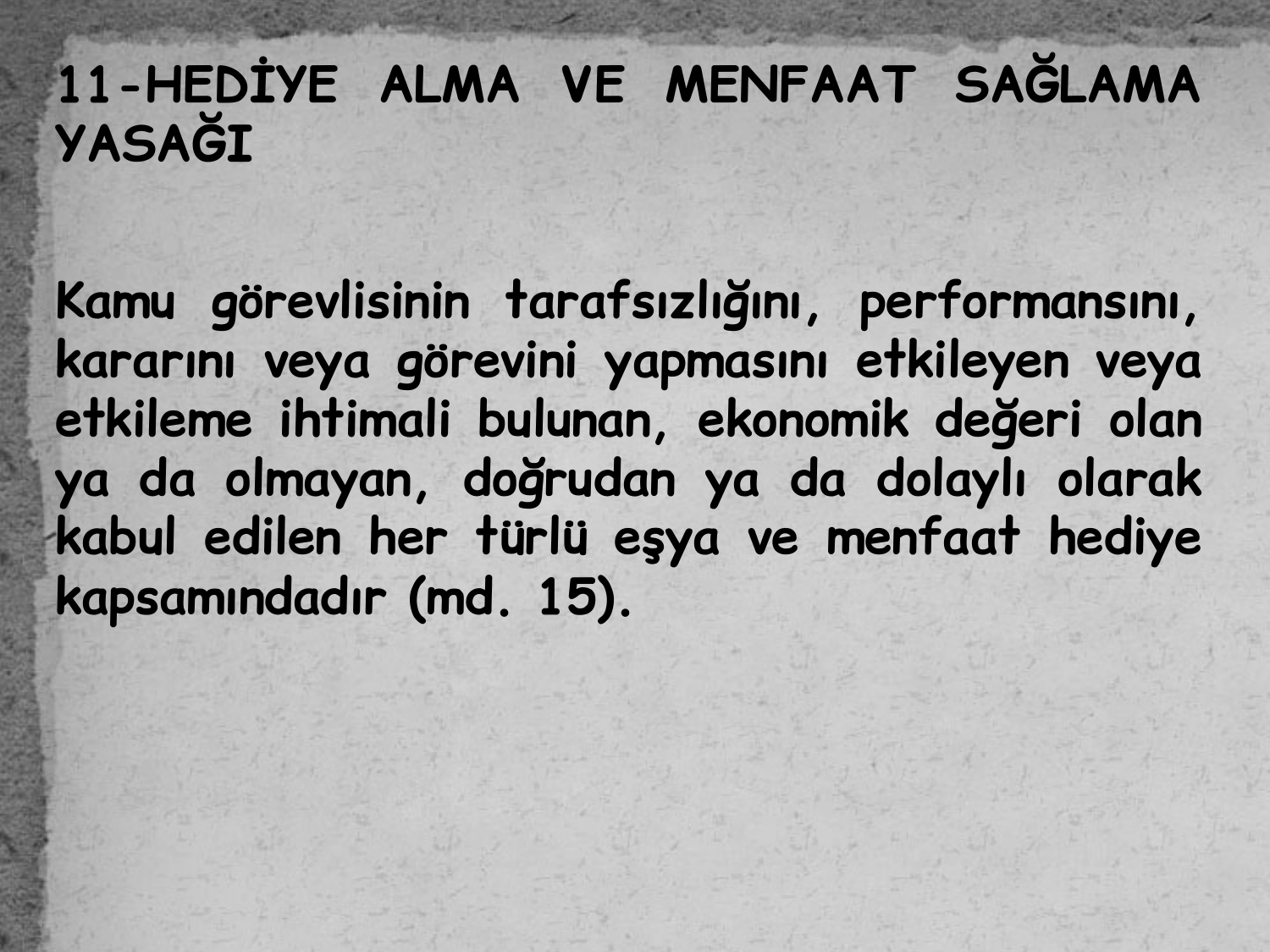

11-HEDİYE ALMA VE MENFAAT SAĞLAMA YASAĞI

Kamu görevlisinin tarafsızlığını, performansını, kararını veya görevini yapmasını etkileyen veya etkileme ihtimali bulunan, ekonomik değeri olan ya da olmayan, doğrudan ya da dolaylı olarak kabul edilen her türlü eşya ve menfaat hediye kapsamındadır (md. 15).